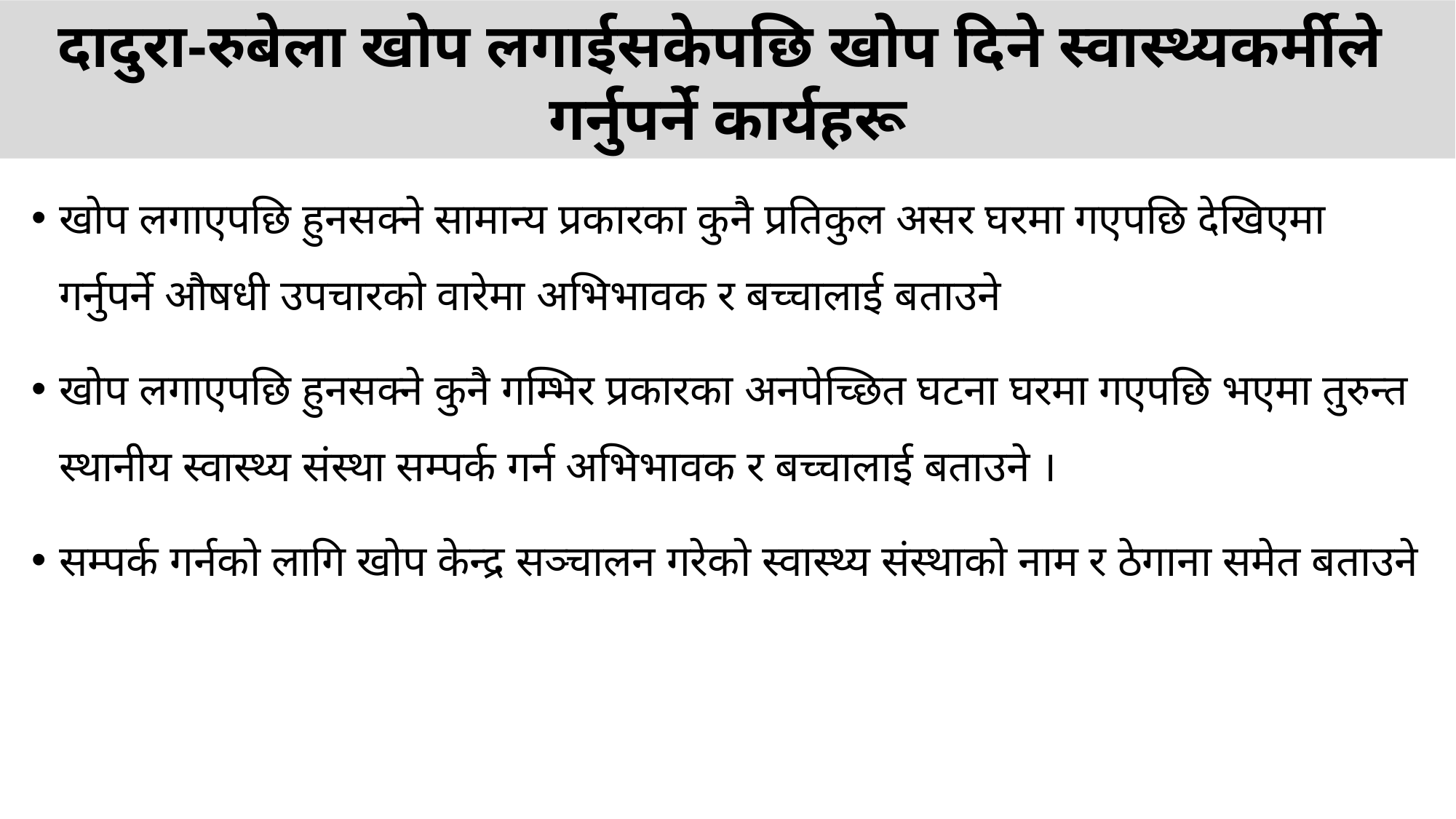

# दादुरा-रुबेला खोप लगाईसकेपछि खोप दिने स्वास्थ्यकर्मीले गर्नुपर्ने कार्यहरू
खोप लगाएपछि हुनसक्ने सामान्य प्रकारका कुनै प्रतिकुल असर घरमा गएपछि देखिएमा गर्नुपर्ने औषधी उपचारको वारेमा अभिभावक र बच्चालाई बताउने
खोप लगाएपछि हुनसक्ने कुनै गम्भिर प्रकारका अनपेच्छित घटना घरमा गएपछि भएमा तुरुन्त स्थानीय स्वास्थ्य संस्था सम्पर्क गर्न अभिभावक र बच्चालाई बताउने ।
सम्पर्क गर्नको लागि खोप केन्द्र सञ्चालन गरेको स्वास्थ्य संस्थाको नाम र ठेगाना समेत बताउने